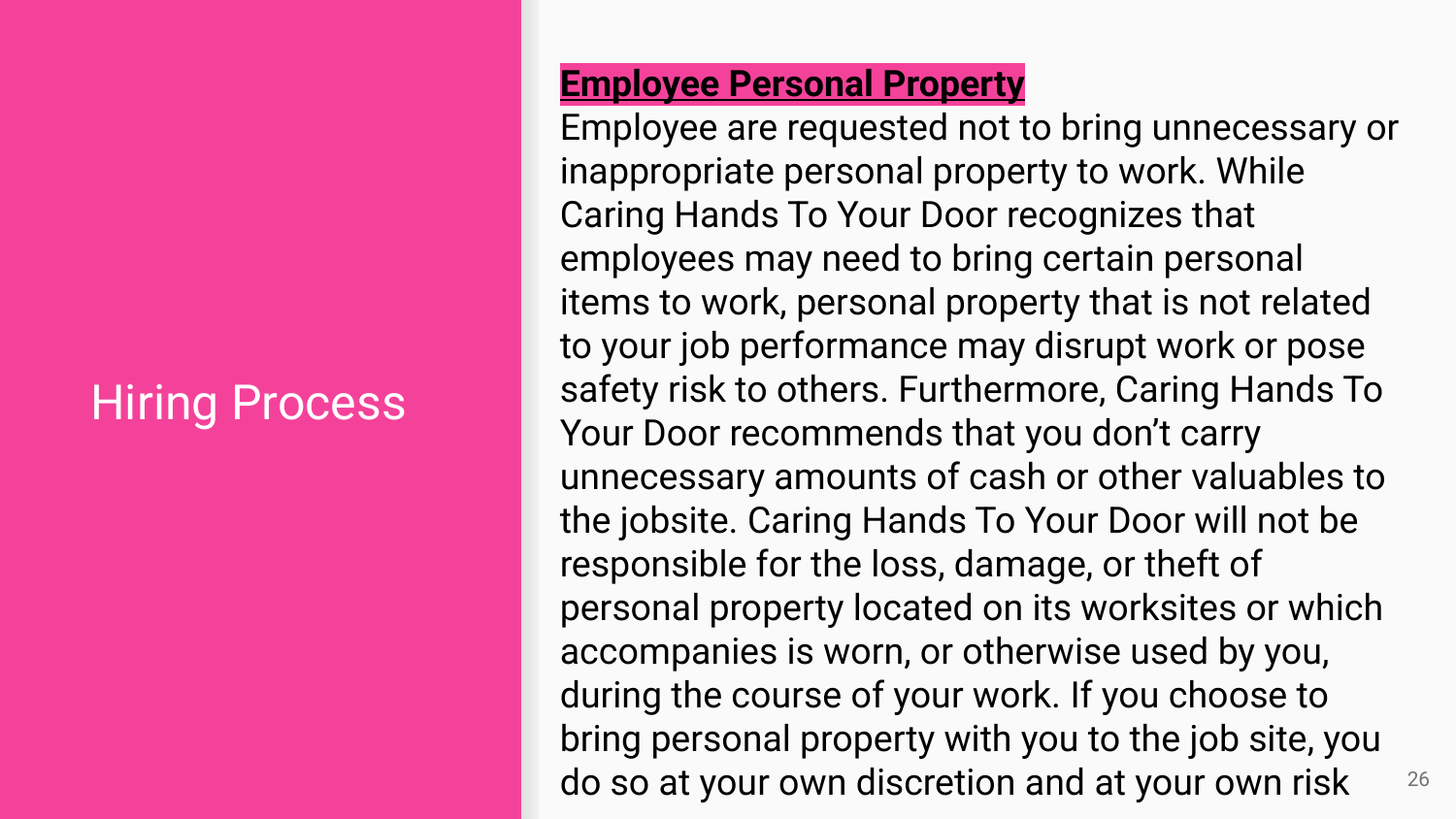

Employee Personal Property
Employee are requested not to bring unnecessary or inappropriate personal property to work. While Caring Hands To Your Door recognizes that employees may need to bring certain personal items to work, personal property that is not related to your job performance may disrupt work or pose safety risk to others. Furthermore, Caring Hands To Your Door recommends that you don’t carry unnecessary amounts of cash or other valuables to the jobsite. Caring Hands To Your Door will not be responsible for the loss, damage, or theft of personal property located on its worksites or which accompanies is worn, or otherwise used by you, during the course of your work. If you choose to bring personal property with you to the job site, you do so at your own discretion and at your own risk
# Hiring Process
26